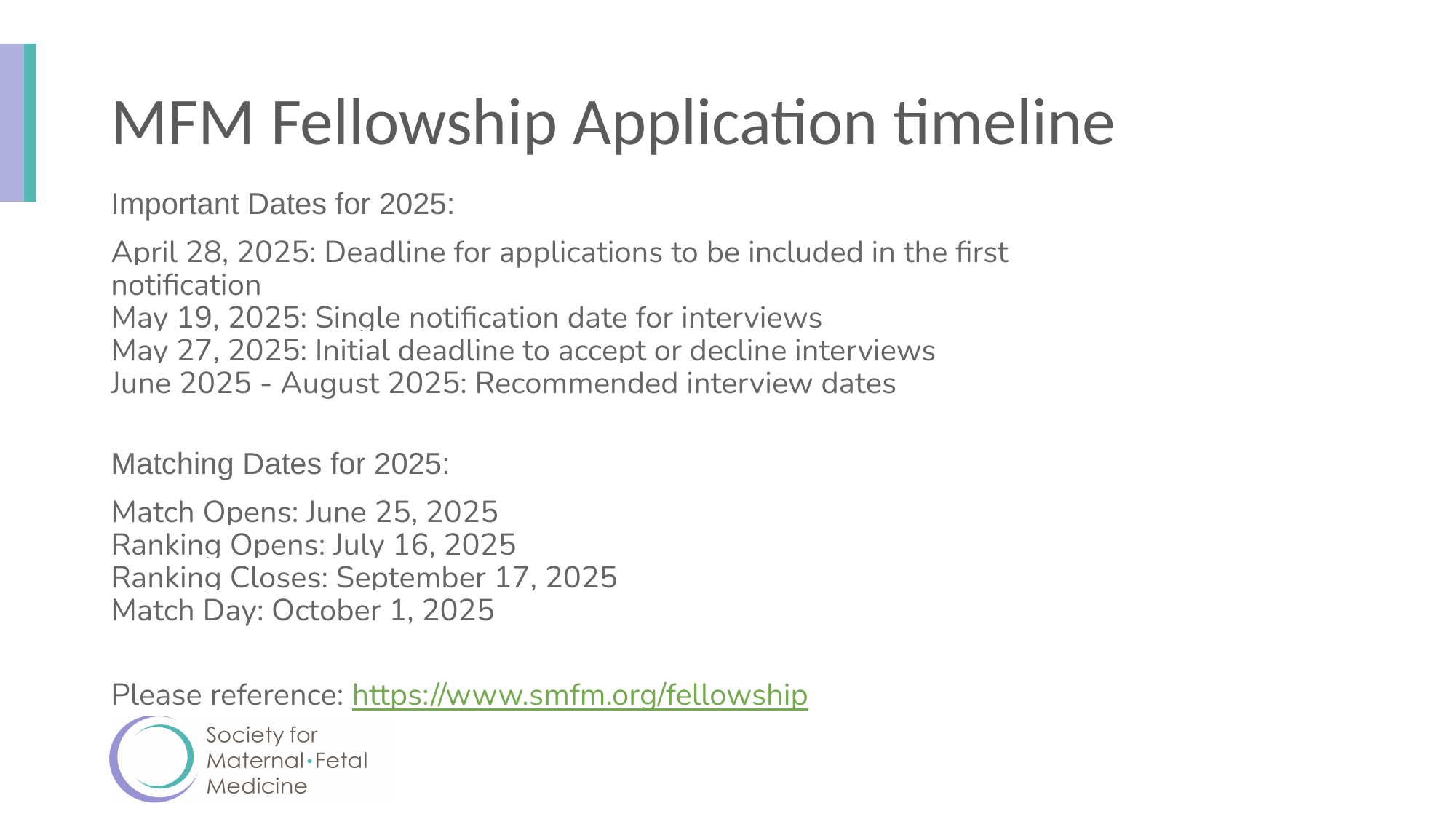

# MFM Fellowship Application timeline
Important Dates for 2025:
April 28, 2025: Deadline for applications to be included in the first notification
May 19, 2025: Single notification date for interviews
May 27, 2025: Initial deadline to accept or decline interviews
June 2025 - August 2025: Recommended interview dates
Matching Dates for 2025:
Match Opens: June 25, 2025
Ranking Opens: July 16, 2025
Ranking Closes: September 17, 2025
Match Day: October 1, 2025
Please reference: https://www.smfm.org/fellowship